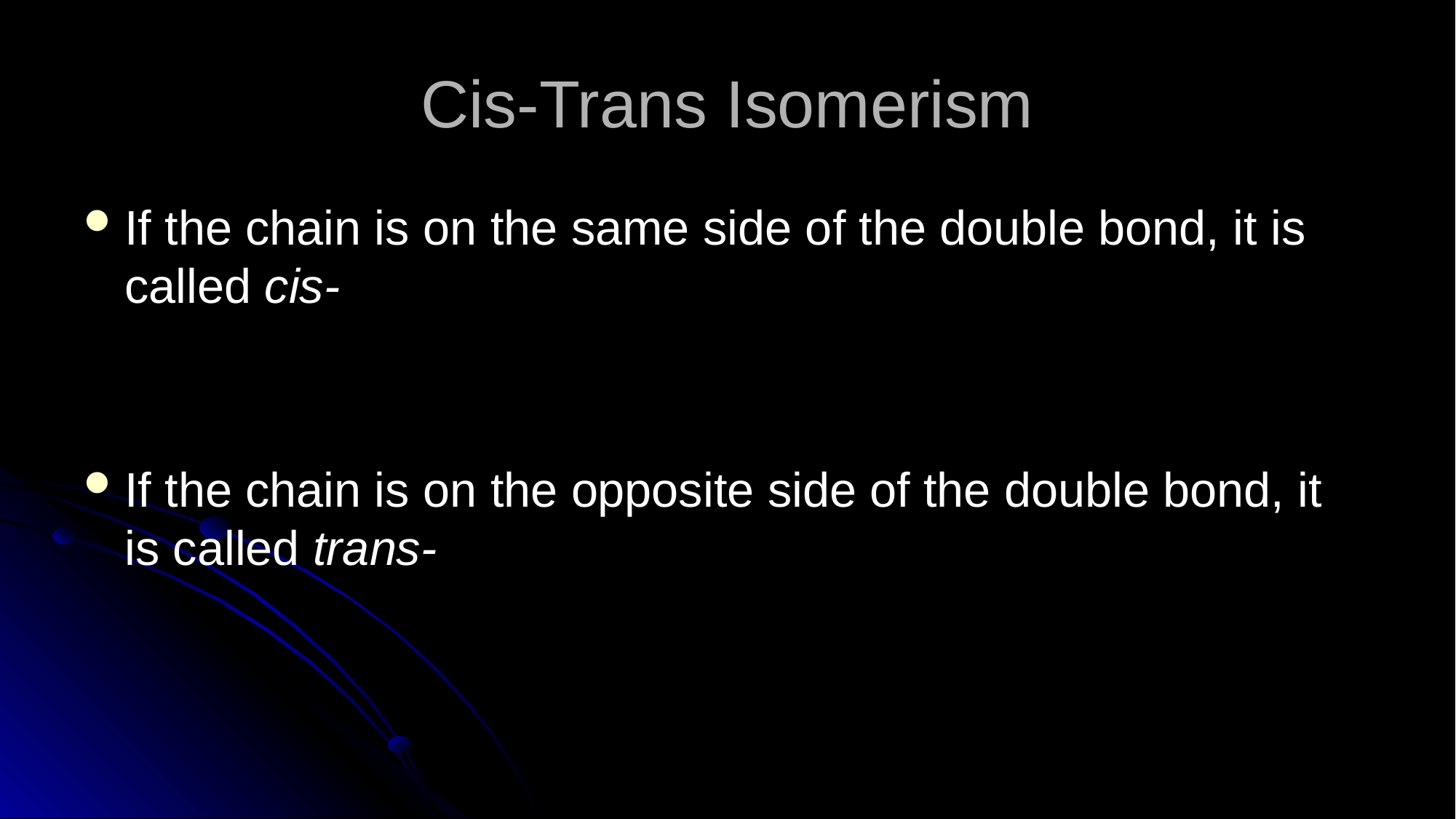

# Cis-Trans Isomerism
If the chain is on the same side of the double bond, it is called cis-

If the chain is on the opposite side of the double bond, it is called trans-